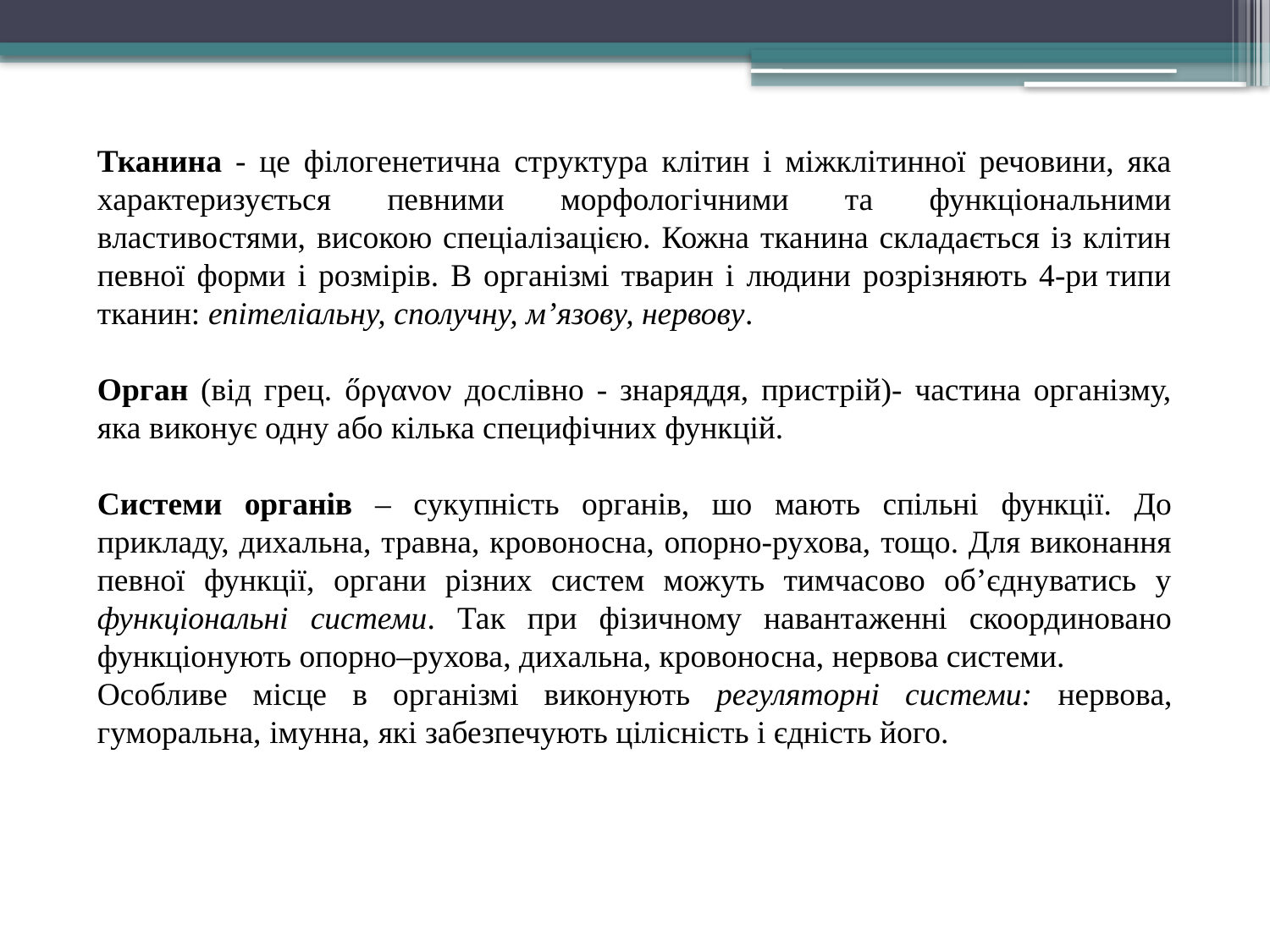

Тканина - це філогенетична структура клітин і міжклітинної речовини, яка характеризується певними морфологічними та функціональними властивостями, високою спеціалізацією. Кожна тканина складається із клітин певної форми і розмірів. В організмі тварин і людини розрізняють 4-ри типи тканин: епітеліальну, сполучну, м’язову, нервову.

Орган (від грец. őργανον дослівно - знаряддя, пристрій)- частина організму, яка виконує одну або кілька специфічних функцій.

Системи органів – сукупність органів, шо мають спільні функції. До прикладу, дихальна, травна, кровоносна, опорно-рухова, тощо. Для виконання певної функції, органи різних систем можуть тимчасово об’єднуватись у функціональні системи. Так при фізичному навантаженні скоординовано функціонують опорно–рухова, дихальна, кровоносна, нервова системи.
Особливе місце в організмі виконують регуляторні системи: нервова, гуморальна, імунна, які забезпечують цілісність і єдність його.